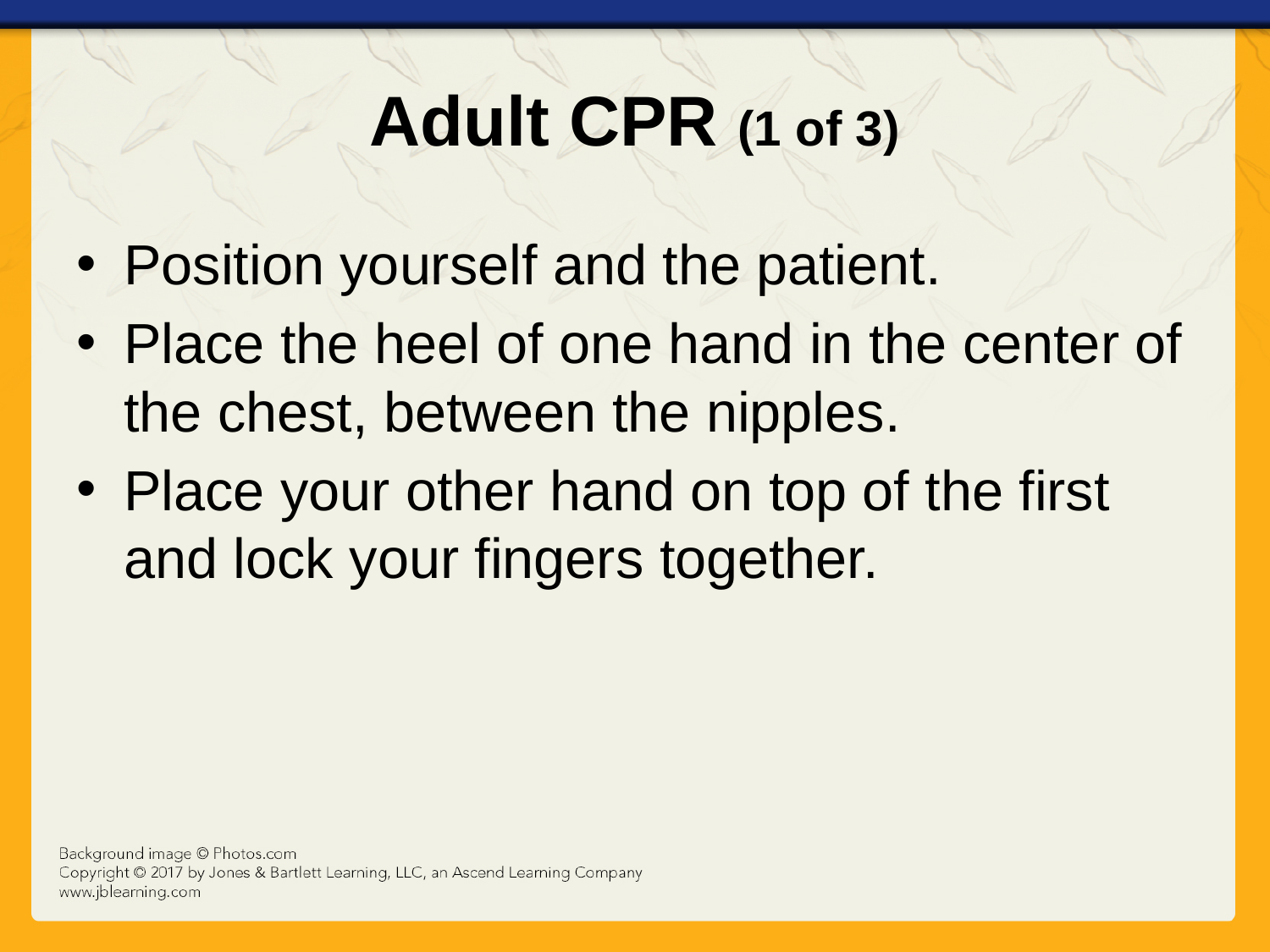

# Adult CPR (1 of 3)
Position yourself and the patient.
Place the heel of one hand in the center of the chest, between the nipples.
Place your other hand on top of the first and lock your fingers together.